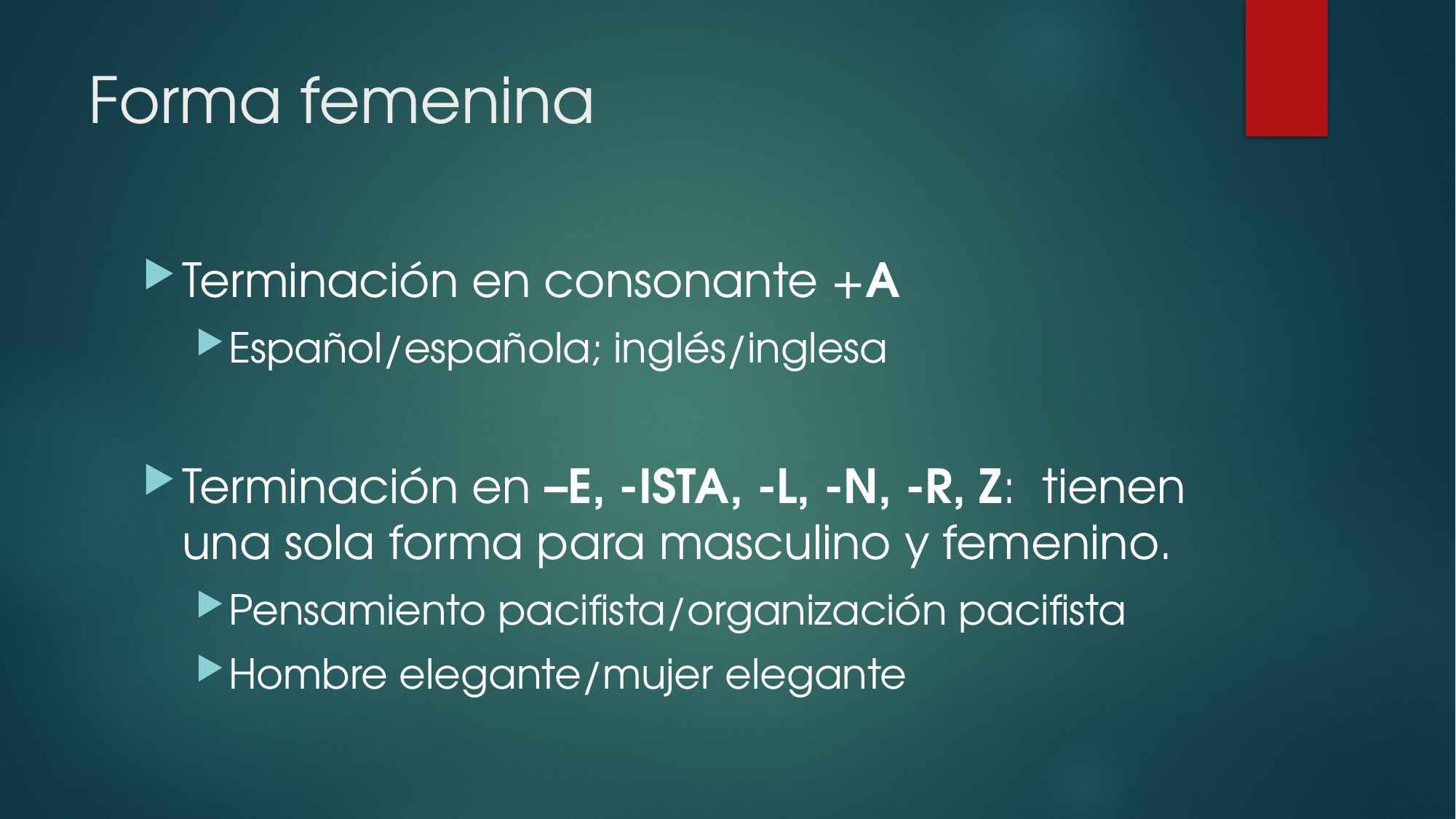

# Forma femenina
Terminación en consonante +A
Español/española; inglés/inglesa

Terminación en –E, -ISTA, -L, -N, -R, Z:  tienen una sola forma para masculino y femenino.
Pensamiento pacifista/organización pacifista
Hombre elegante/mujer elegante